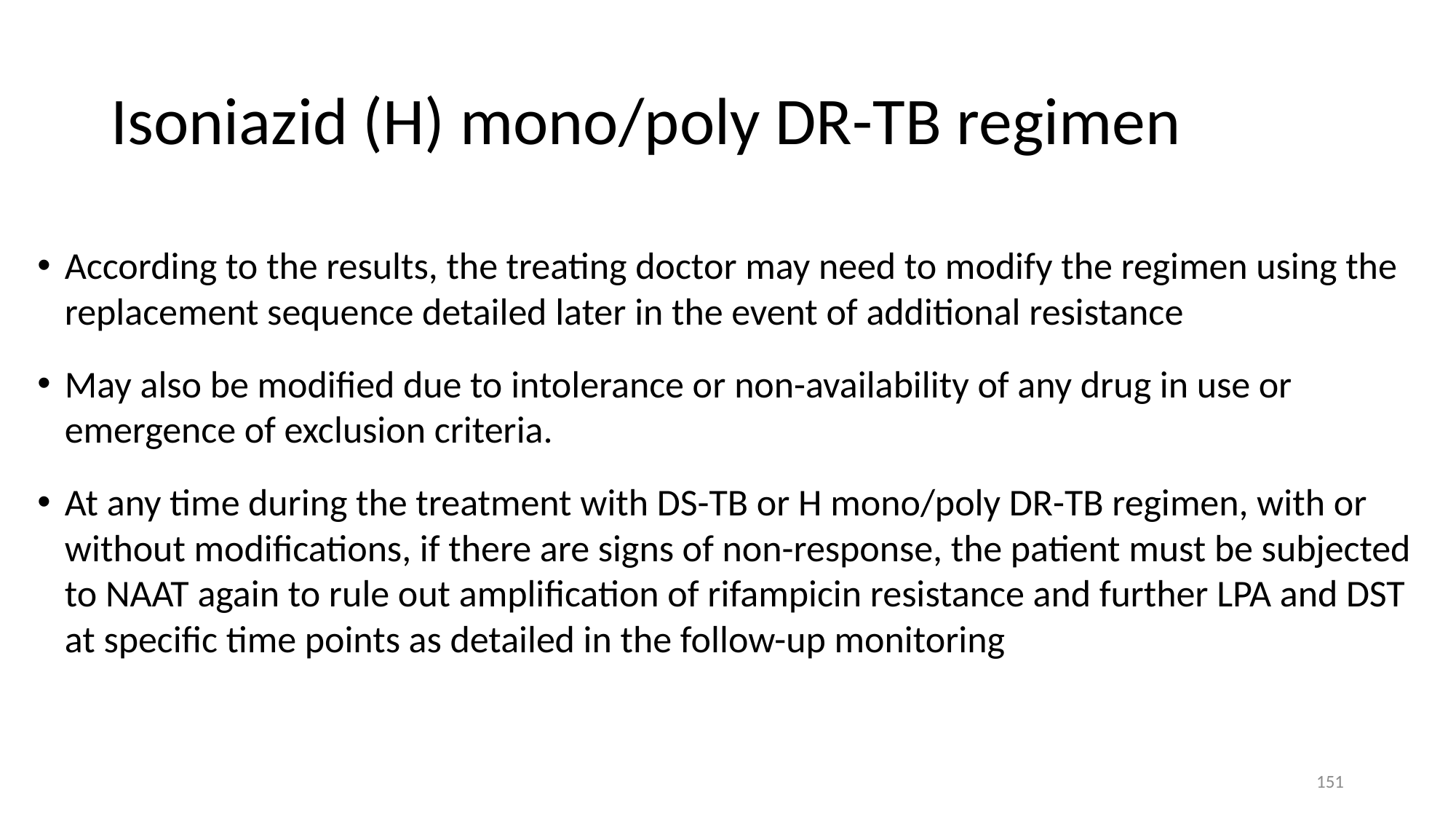

# Isoniazid (H) mono/poly DR-TB regimen

According to the results, the treating doctor may need to modify the regimen using the replacement sequence detailed later in the event of additional resistance
May also be modified due to intolerance or non-availability of any drug in use or emergence of exclusion criteria.
At any time during the treatment with DS-TB or H mono/poly DR-TB regimen, with or without modifications, if there are signs of non-response, the patient must be subjected to NAAT again to rule out amplification of rifampicin resistance and further LPA and DST at specific time points as detailed in the follow-up monitoring
151